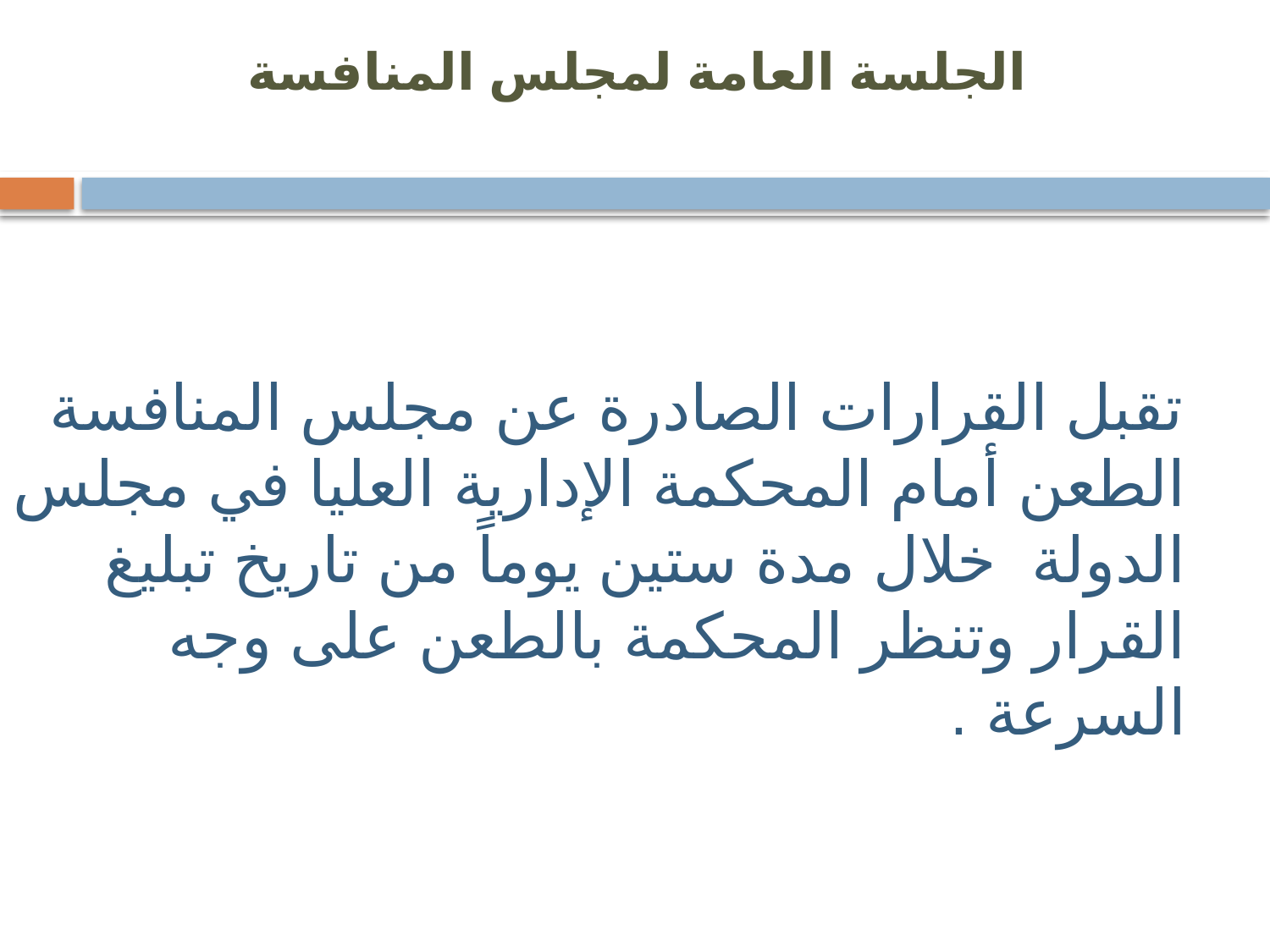

# الجلسة العامة لمجلس المنافسة

   تقبل القرارات الصادرة عن مجلس المنافسة الطعن أمام المحكمة الإدارية العليا في مجلس الدولة  خلال مدة ستين يوماً من تاريخ تبليغ القرار وتنظر المحكمة بالطعن على وجه السرعة .